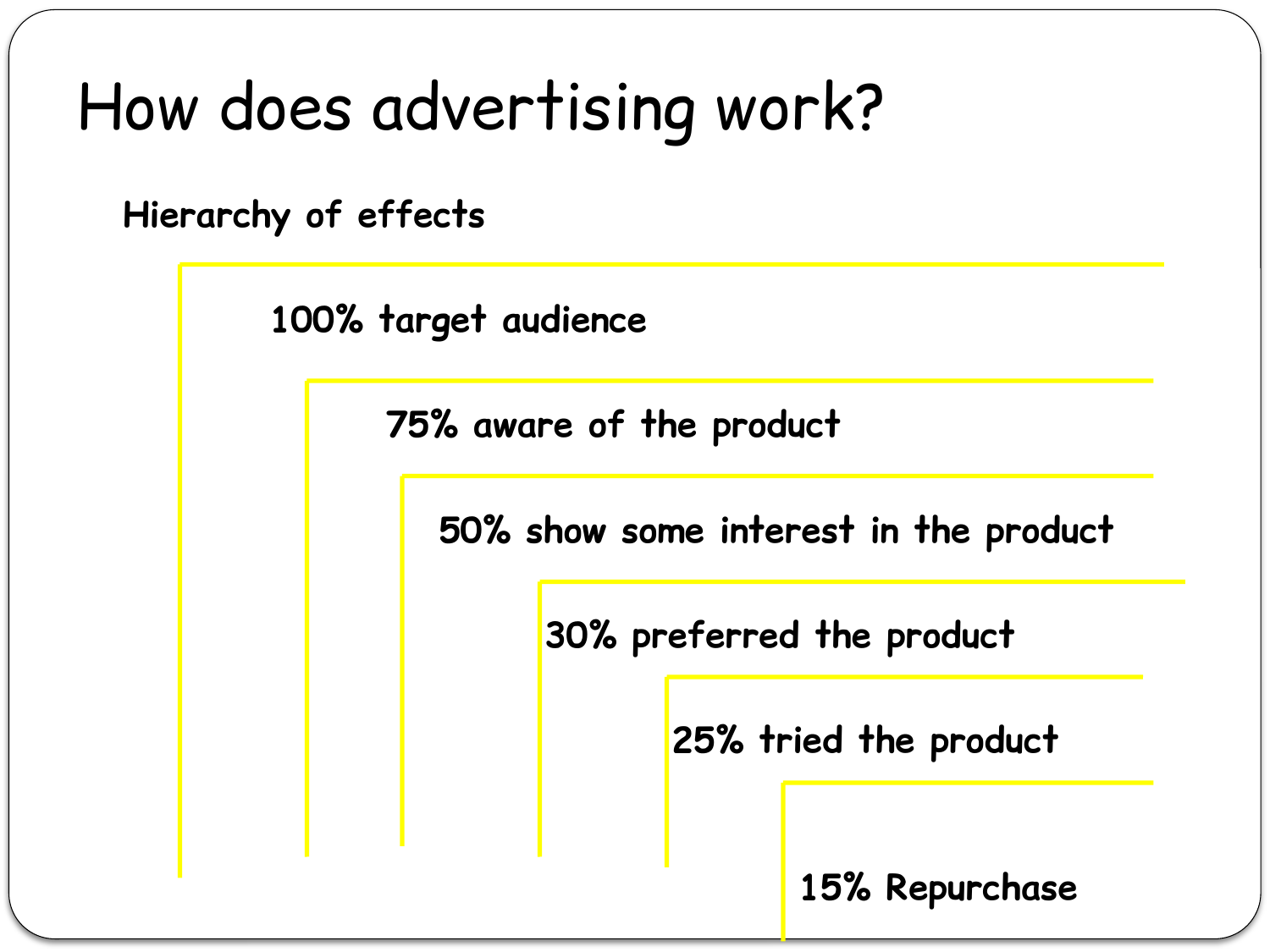

# How does advertising work?
 Hierarchy of effects

	          100% target audience

		         75% aware of the product

	                          50% show some interest in the product

	                                  	30% preferred the product

                                        		25% tried the product

						15% Repurchase